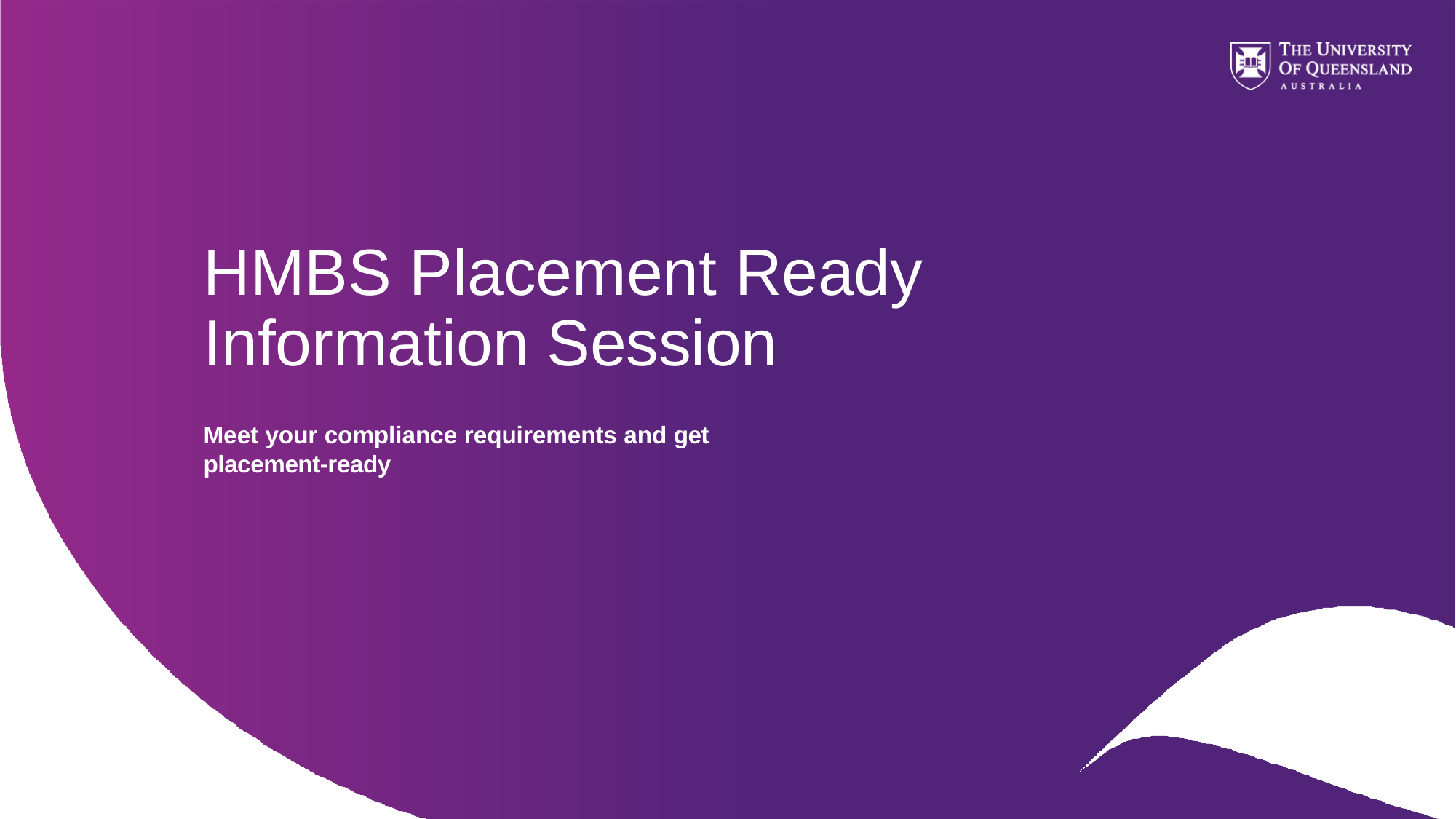

# HMBS Placement Ready Information Session
Meet your compliance requirements and get placement-ready